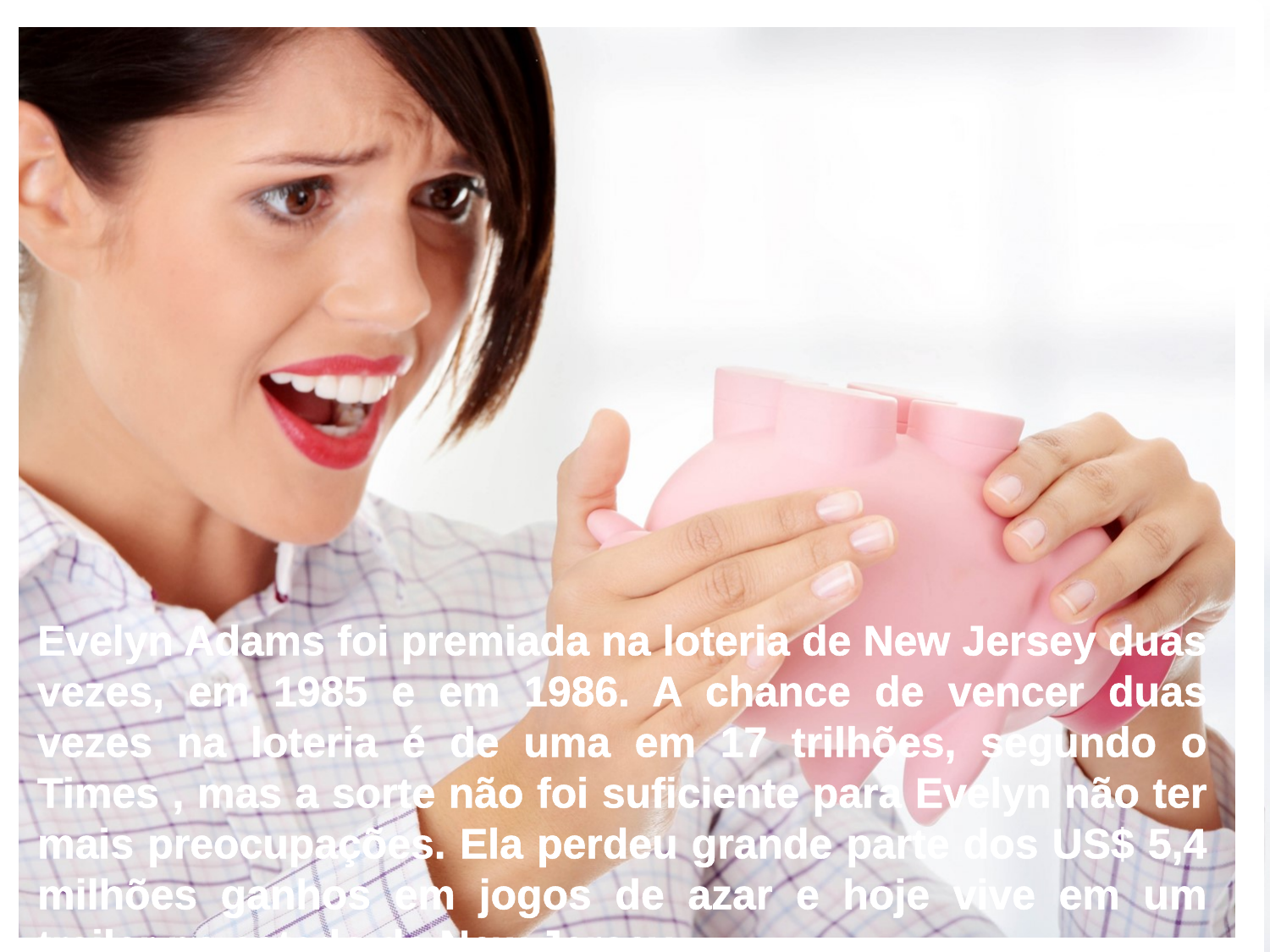

Evelyn Adams foi premiada na loteria de New Jersey duas vezes, em 1985 e em 1986. A chance de vencer duas vezes na loteria é de uma em 17 trilhões, segundo o Times , mas a sorte não foi suficiente para Evelyn não ter mais preocupações. Ela perdeu grande parte dos US$ 5,4 milhões ganhos em jogos de azar e hoje vive em um trailer no estado de New Jersey.